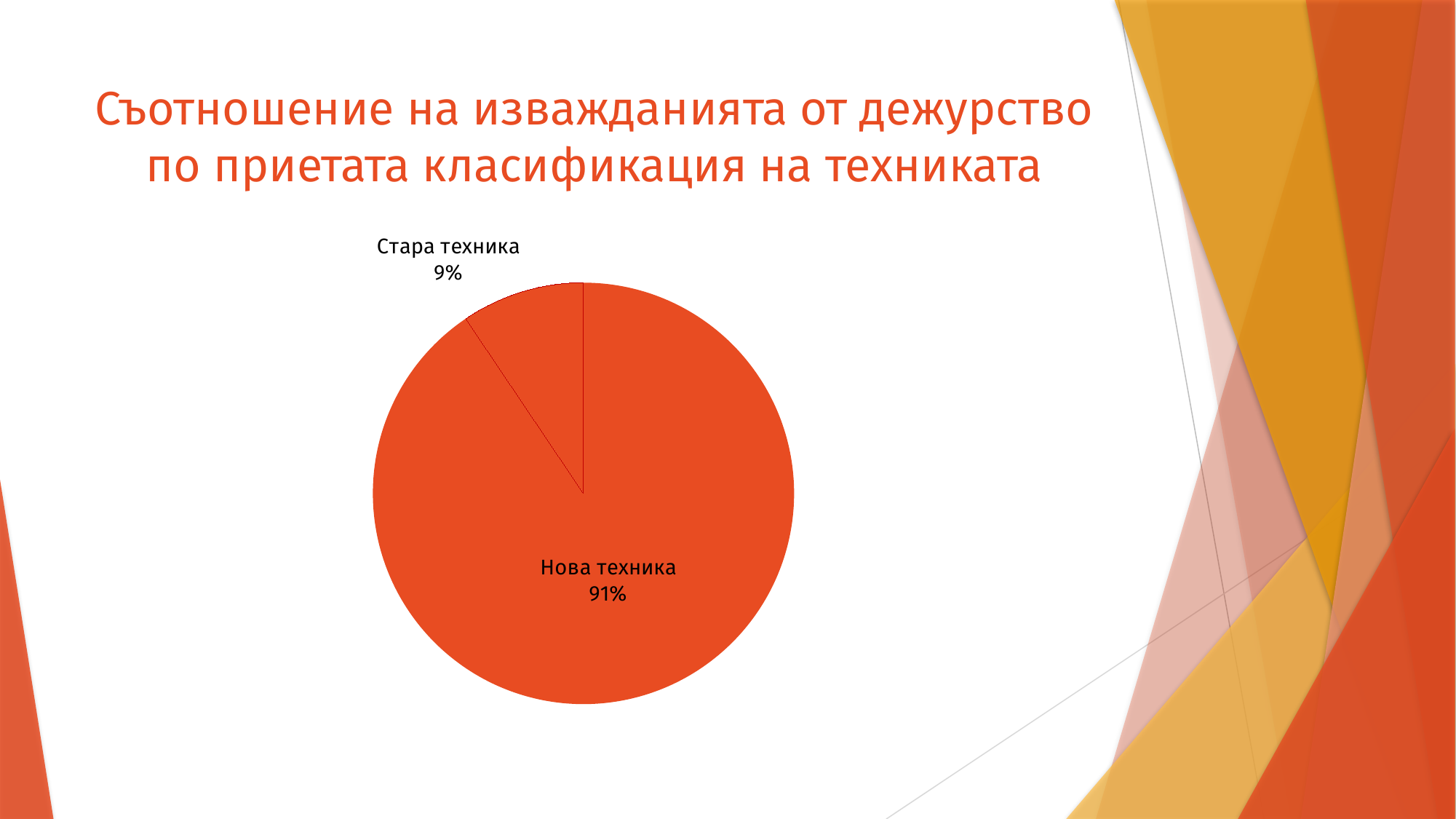

# Съотношение на изважданията от дежурство по приетата класификация на техниката

### Chart

| Category | Дни извън дежурство |
|---|---|
| Нова техника | 48.0 |
| Стара техника | 5.0 |